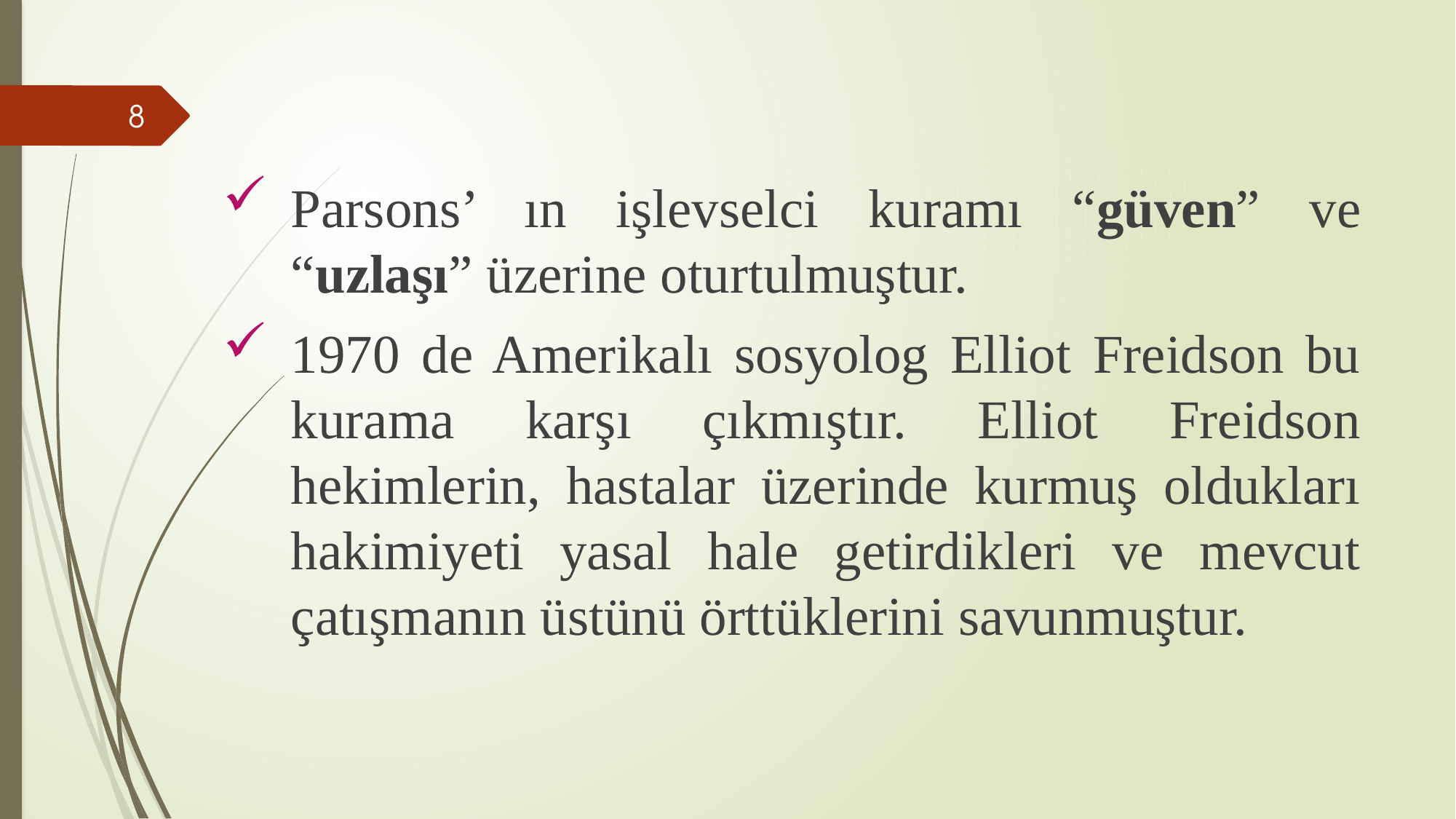

Parsons’ ın işlevselci kuramı “güven” ve “uzlaşı” üzerine oturtulmuştur.
1970 de Amerikalı sosyolog Elliot Freidson bu kurama karşı çıkmıştır. Elliot Freidson hekimlerin, hastalar üzerinde kurmuş oldukları hakimiyeti yasal hale getirdikleri ve mevcut çatışmanın üstünü örttüklerini savunmuştur.
8